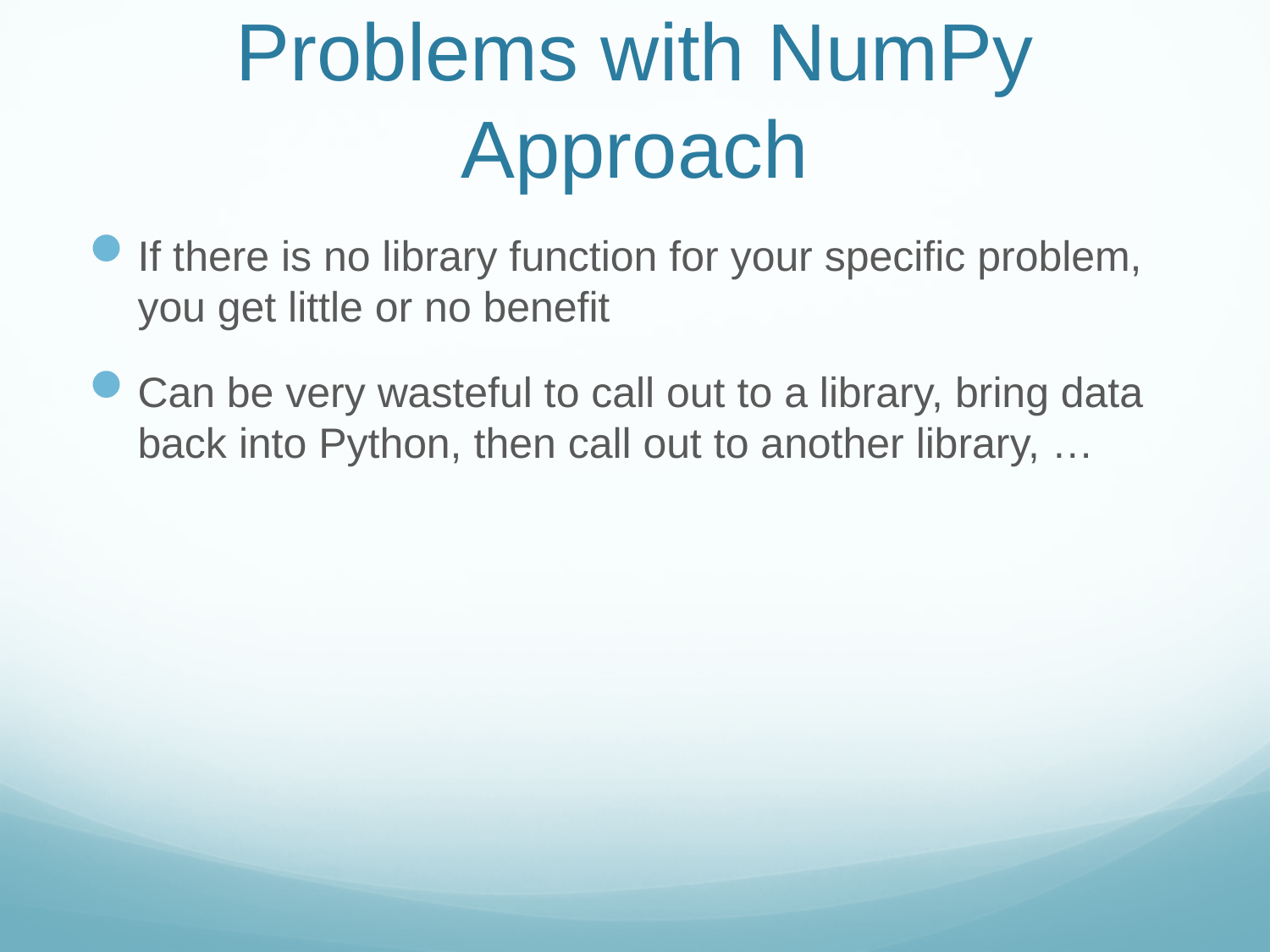

# Problems with NumPy Approach
If there is no library function for your specific problem, you get little or no benefit
Can be very wasteful to call out to a library, bring data back into Python, then call out to another library, …